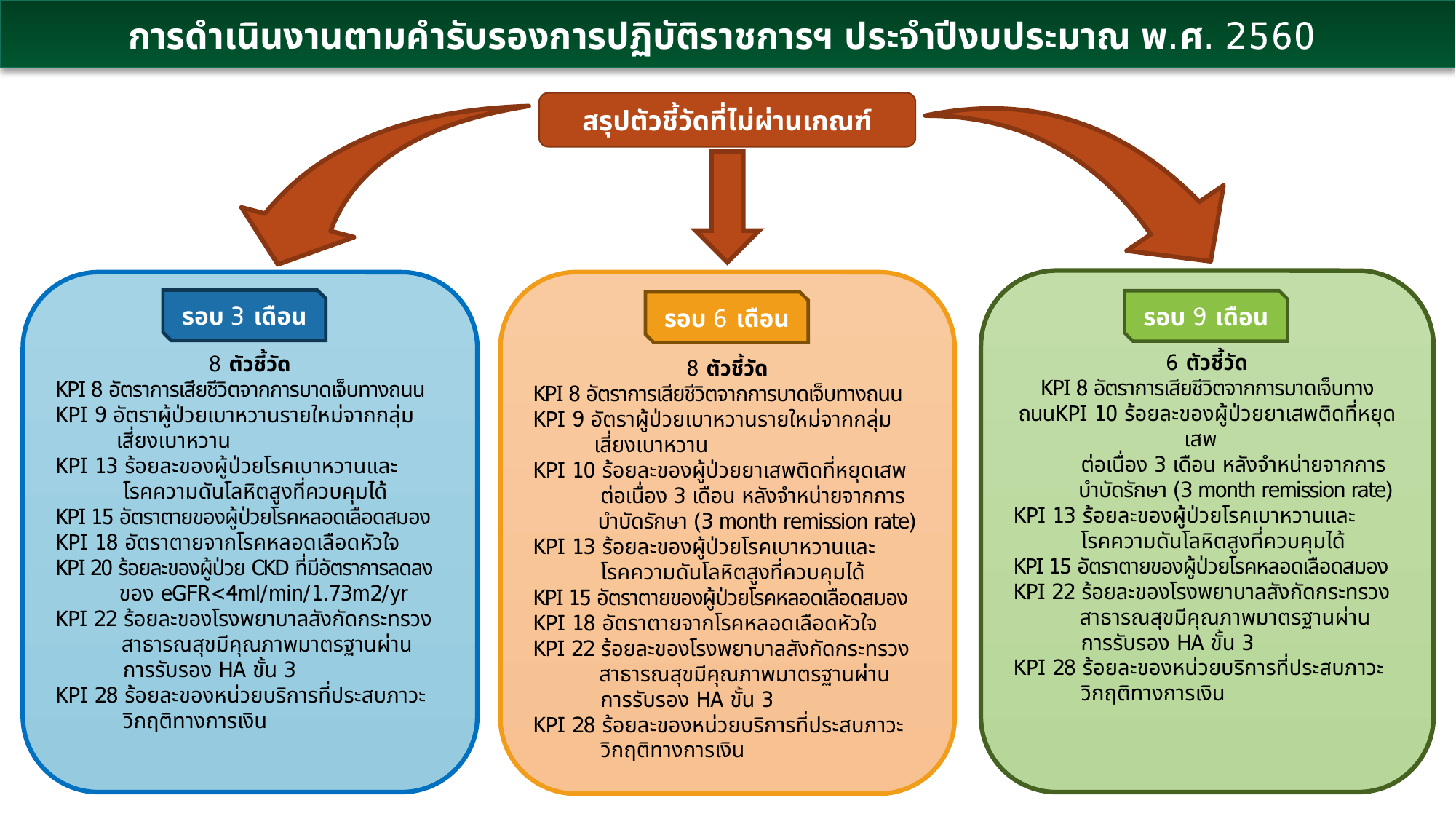

การดําเนินงานตามคํารับรองการปฏิบัติราชการฯ ประจําปีงบประมาณ พ.ศ. 2560

สรุปตัวชี้วัดที่ไม่ผ่านเกณฑ์

6 ตัวชี้วัด
KPI 8 อัตราการเสียชีวิตจากการบาดเจ็บทางถนนKPI 10 ร้อยละของผู้ป่วยยาเสพติดที่หยุดเสพ
          ต่อเนื่อง 3 เดือน หลังจำหน่ายจากการ
          บำบัดรักษา (3 month remission rate)
KPI 13 ร้อยละของผู้ป่วยโรคเบาหวานและ
          โรคความดันโลหิตสูงที่ควบคุมได้
KPI 15 อัตราตายของผู้ป่วยโรคหลอดเลือดสมอง
KPI 22 ร้อยละของโรงพยาบาลสังกัดกระทรวง
          สาธารณสุขมีคุณภาพมาตรฐานผ่าน
          การรับรอง HA ขั้น 3
KPI 28 ร้อยละของหน่วยบริการที่ประสบภาวะ
          วิกฤติทางการเงิน

8 ตัวชี้วัด
KPI 8 อัตราการเสียชีวิตจากการบาดเจ็บทางถนน
KPI 9 อัตราผู้ป่วยเบาหวานรายใหม่จากกลุ่ม
         เสี่ยงเบาหวาน
KPI 10 ร้อยละของผู้ป่วยยาเสพติดที่หยุดเสพ
          ต่อเนื่อง 3 เดือน หลังจำหน่ายจากการ
          บำบัดรักษา (3 month remission rate)
KPI 13 ร้อยละของผู้ป่วยโรคเบาหวานและ
          โรคความดันโลหิตสูงที่ควบคุมได้
KPI 15 อัตราตายของผู้ป่วยโรคหลอดเลือดสมอง
KPI 18 อัตราตายจากโรคหลอดเลือดหัวใจ
KPI 22 ร้อยละของโรงพยาบาลสังกัดกระทรวง
          สาธารณสุขมีคุณภาพมาตรฐานผ่าน
          การรับรอง HA ขั้น 3
KPI 28 ร้อยละของหน่วยบริการที่ประสบภาวะ
          วิกฤติทางการเงิน

8 ตัวชี้วัด
KPI 8 อัตราการเสียชีวิตจากการบาดเจ็บทางถนน
KPI 9 อัตราผู้ป่วยเบาหวานรายใหม่จากกลุ่ม
         เสี่ยงเบาหวาน
KPI 13 ร้อยละของผู้ป่วยโรคเบาหวานและ
          โรคความดันโลหิตสูงที่ควบคุมได้
KPI 15 อัตราตายของผู้ป่วยโรคหลอดเลือดสมอง
KPI 18 อัตราตายจากโรคหลอดเลือดหัวใจ
KPI 20 ร้อยละของผู้ป่วย CKD ที่มีอัตราการลดลง
           ของ eGFR<4ml/min/1.73m2/yr
KPI 22 ร้อยละของโรงพยาบาลสังกัดกระทรวง
          สาธารณสุขมีคุณภาพมาตรฐานผ่าน
          การรับรอง HA ขั้น 3
KPI 28 ร้อยละของหน่วยบริการที่ประสบภาวะ
          วิกฤติทางการเงิน
รอบ 3 เดือน
รอบ 9 เดือน
รอบ 6 เดือน